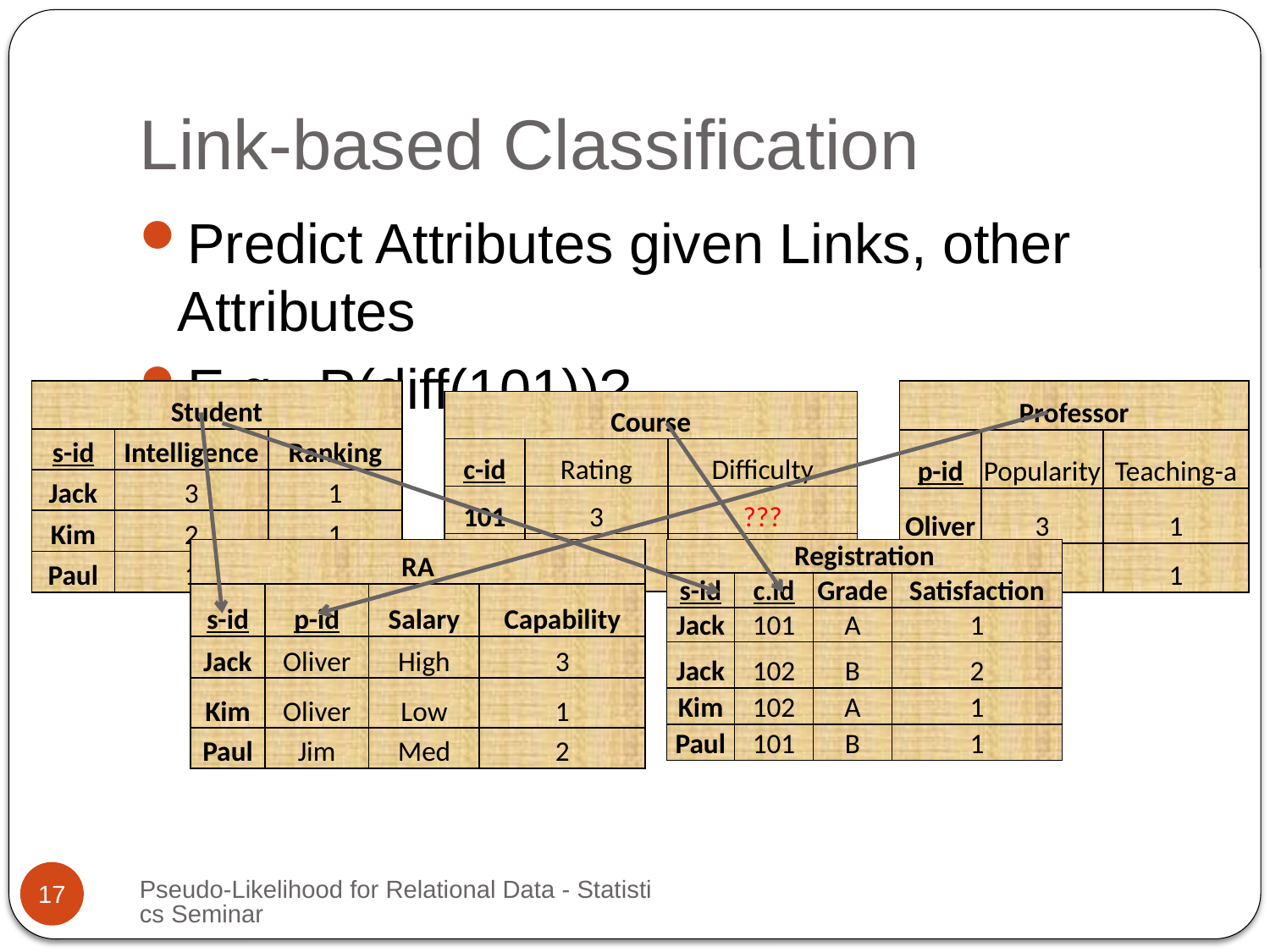

# Link-based Classification
Predict Attributes given Links, other Attributes
E.g., P(diff(101))?
| Student |  |  |
| --- | --- | --- |
| s-id | Intelligence | Ranking |
| Jack | 3 | 1 |
| Kim | 2 | 1 |
| Paul | 1 | 2 |
| Professor |  |  |
| --- | --- | --- |
| p-id | Popularity | Teaching-a |
| Oliver | 3 | 1 |
| Jim | 2 | 1 |
| Course |  |  |
| --- | --- | --- |
| c-id | Rating | Difficulty |
| 101 | 3 | ??? |
| 102 | 2 | 2 |
| Registration |  |  |  |
| --- | --- | --- | --- |
| s-id | c.id | Grade | Satisfaction |
| Jack | 101 | A | 1 |
| Jack | 102 | B | 2 |
| Kim | 102 | A | 1 |
| Paul | 101 | B | 1 |
| RA |  |  |  |
| --- | --- | --- | --- |
| s-id | p-id | Salary | Capability |
| Jack | Oliver | High | 3 |
| Kim | Oliver | Low | 1 |
| Paul | Jim | Med | 2 |
Pseudo-Likelihood for Relational Data - Statistics Seminar
17